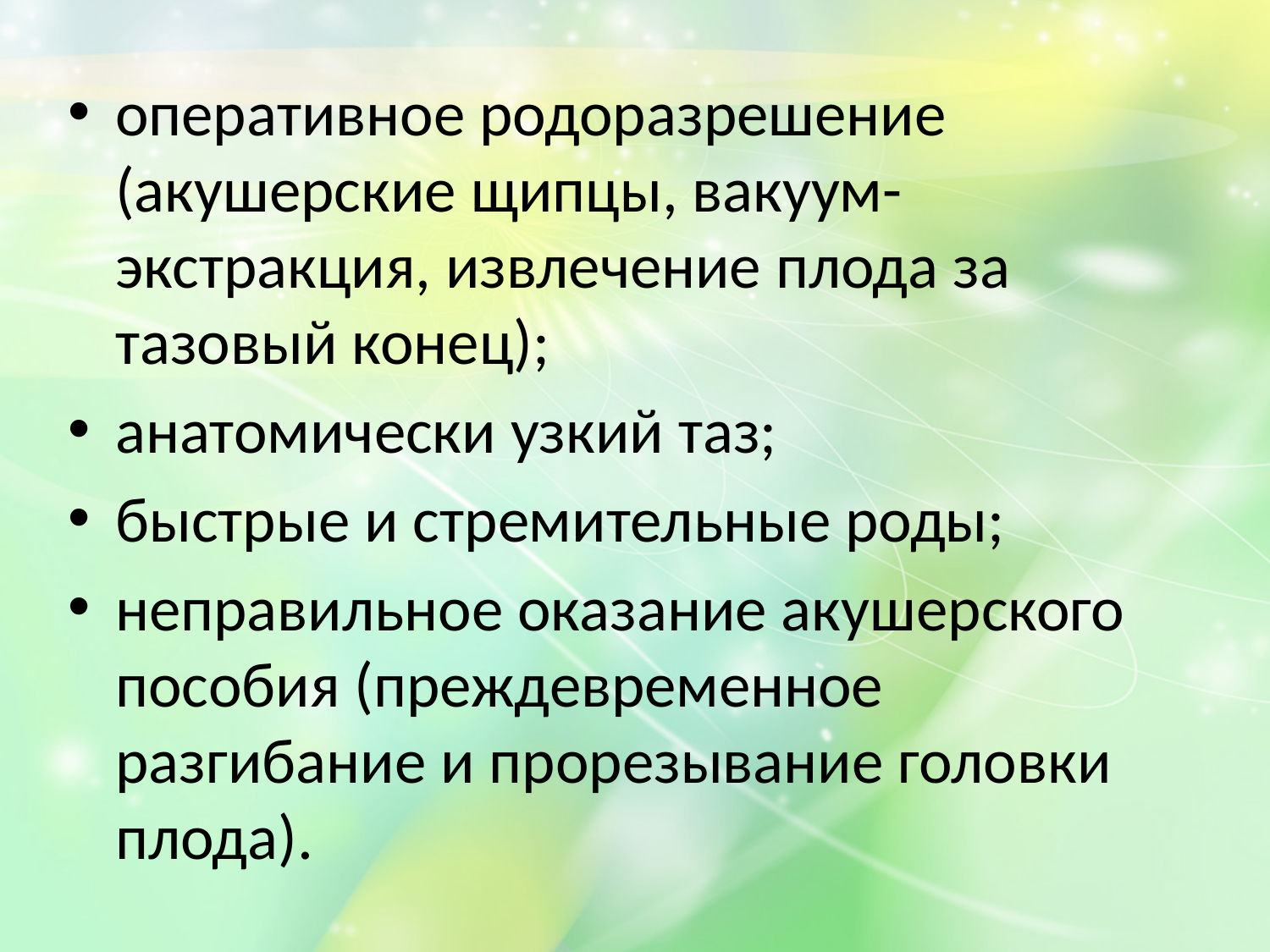

оперативное родоразрешение (акушерские щипцы, вакуум-экстракция, извлечение плода за тазовый конец);
анатомически узкий таз;
быстрые и стремительные роды;
неправильное оказание акушерского пособия (преждевременное разгибание и прорезывание головки плода).